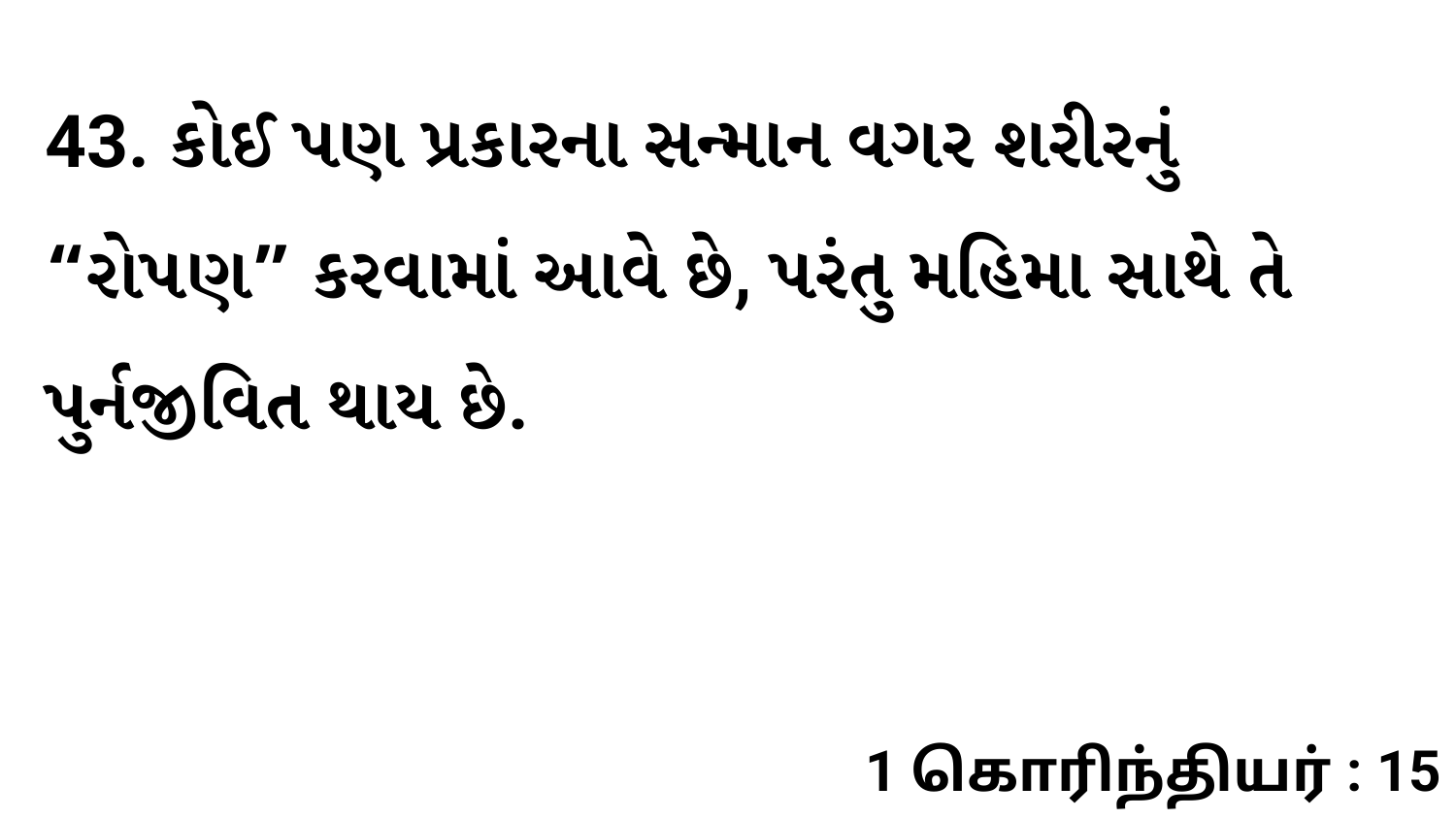

43. કોઈ પણ પ્રકારના સન્માન વગર શરીરનું “રોપણ” કરવામાં આવે છે, પરંતુ મહિમા સાથે તે પુર્નજીવિત થાય છે.
1 கொரிந்தியர் : 15